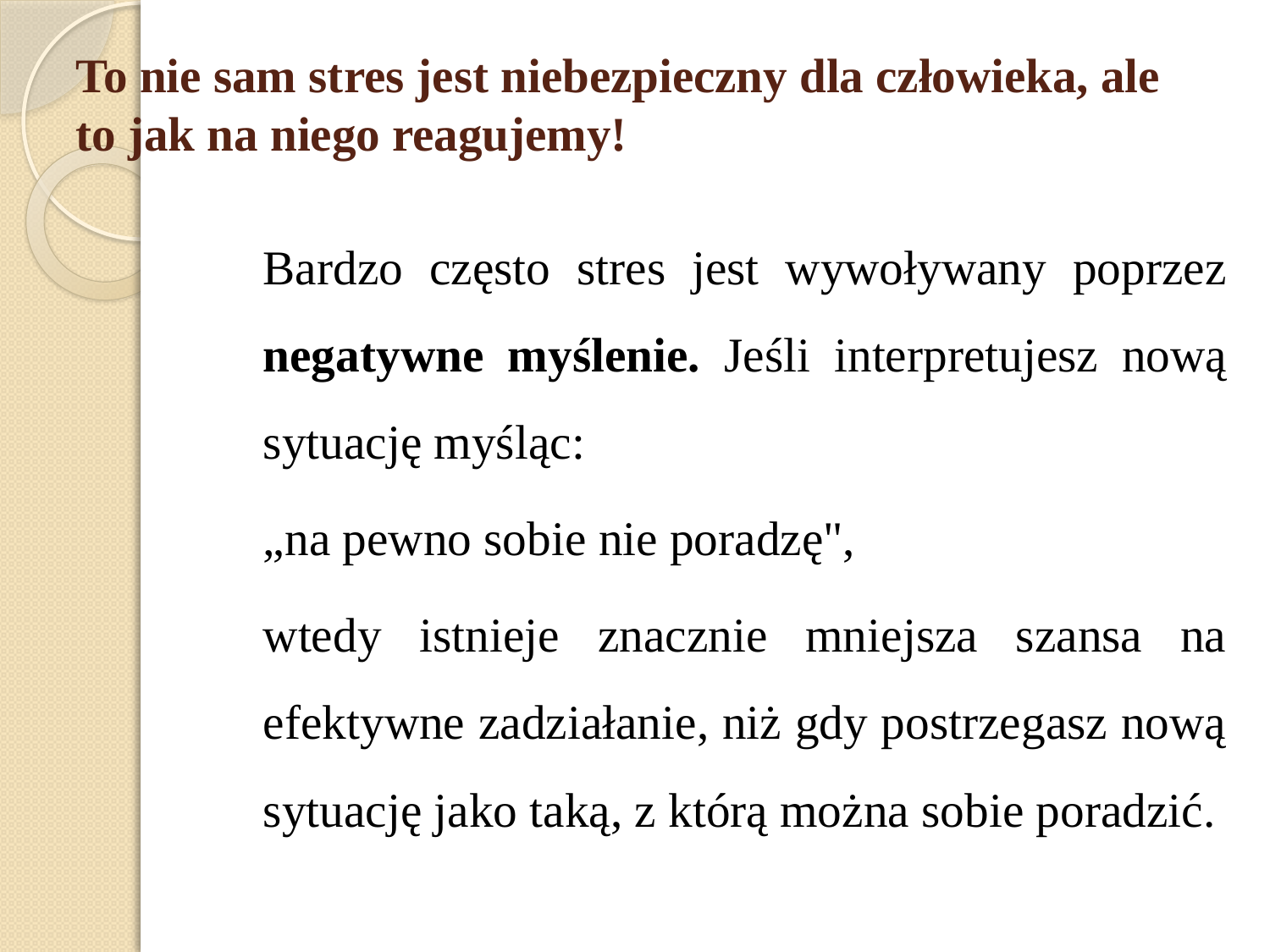

# To nie sam stres jest niebezpieczny dla człowieka, ale to jak na niego reagujemy!
Bardzo często stres jest wywoływany poprzez negatywne myślenie. Jeśli interpretujesz nową sytuację myśląc:
„na pewno sobie nie poradzę",
wtedy istnieje znacznie mniejsza szansa na efektywne zadziałanie, niż gdy postrzegasz nową sytuację jako taką, z którą można sobie poradzić.